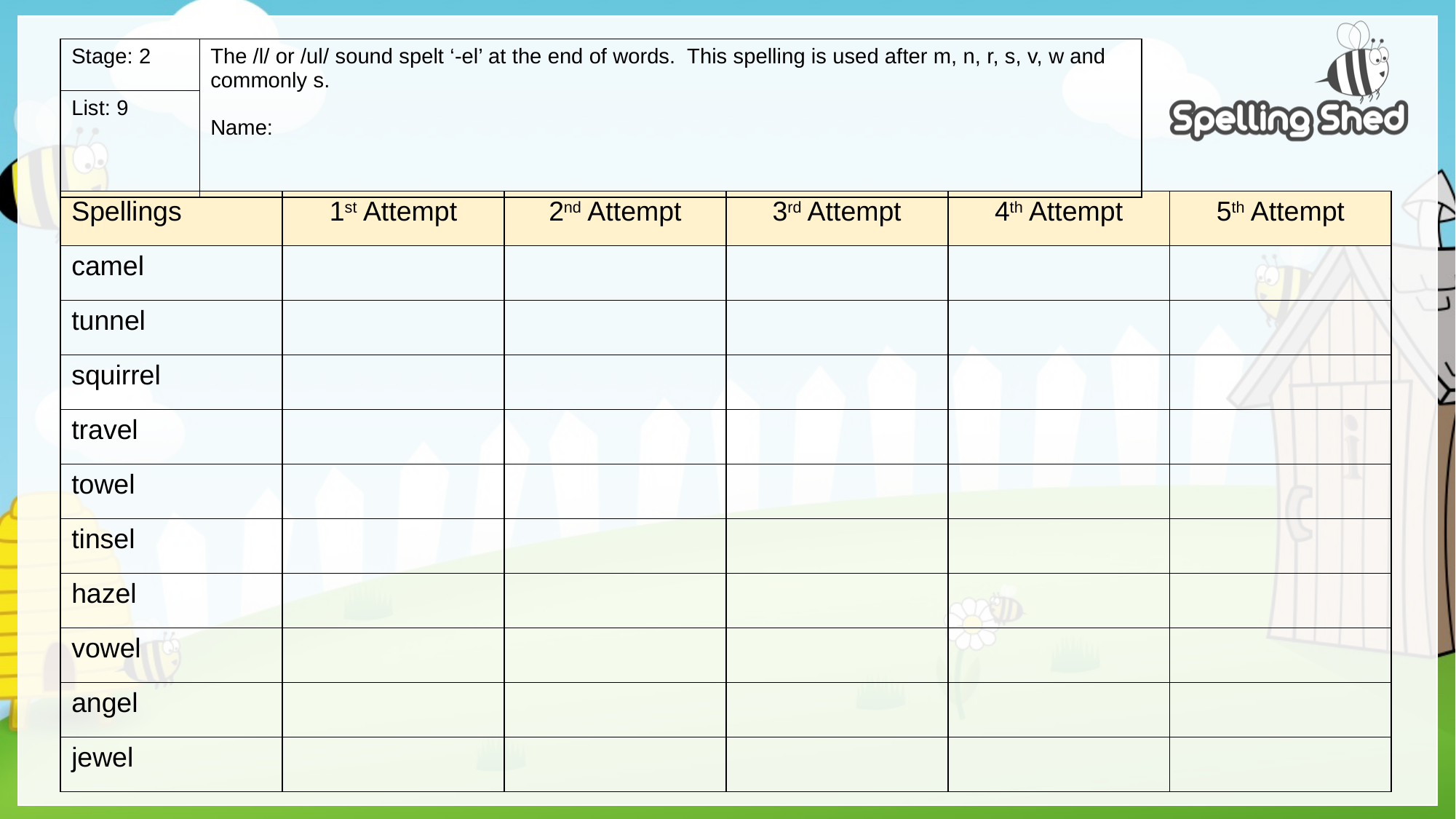

| Stage: 2 | The /l/ or /ul/ sound spelt ‘-el’ at the end of words. This spelling is used after m, n, r, s, v, w and commonly s. Name: |
| --- | --- |
| List: 9 |  |
| Spellings | 1st Attempt | 2nd Attempt | 3rd Attempt | 4th Attempt | 5th Attempt |
| --- | --- | --- | --- | --- | --- |
| camel |  |  |  |  |  |
| tunnel |  |  |  |  |  |
| squirrel |  |  |  |  |  |
| travel |  |  |  |  |  |
| towel |  |  |  |  |  |
| tinsel |  |  |  |  |  |
| hazel |  |  |  |  |  |
| vowel |  |  |  |  |  |
| angel |  |  |  |  |  |
| jewel |  |  |  |  |  |